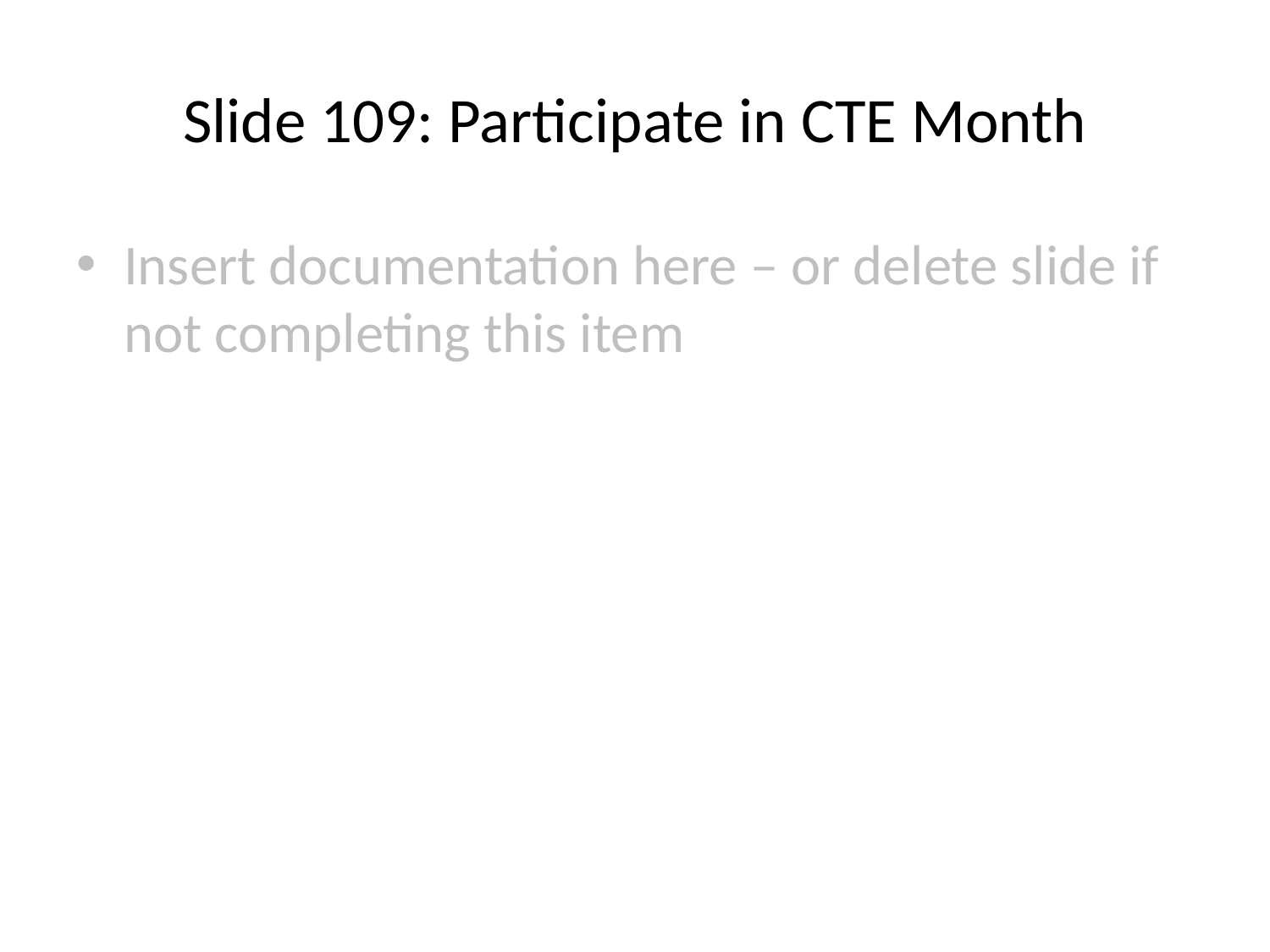

# Slide 109: Participate in CTE Month
Insert documentation here – or delete slide if not completing this item